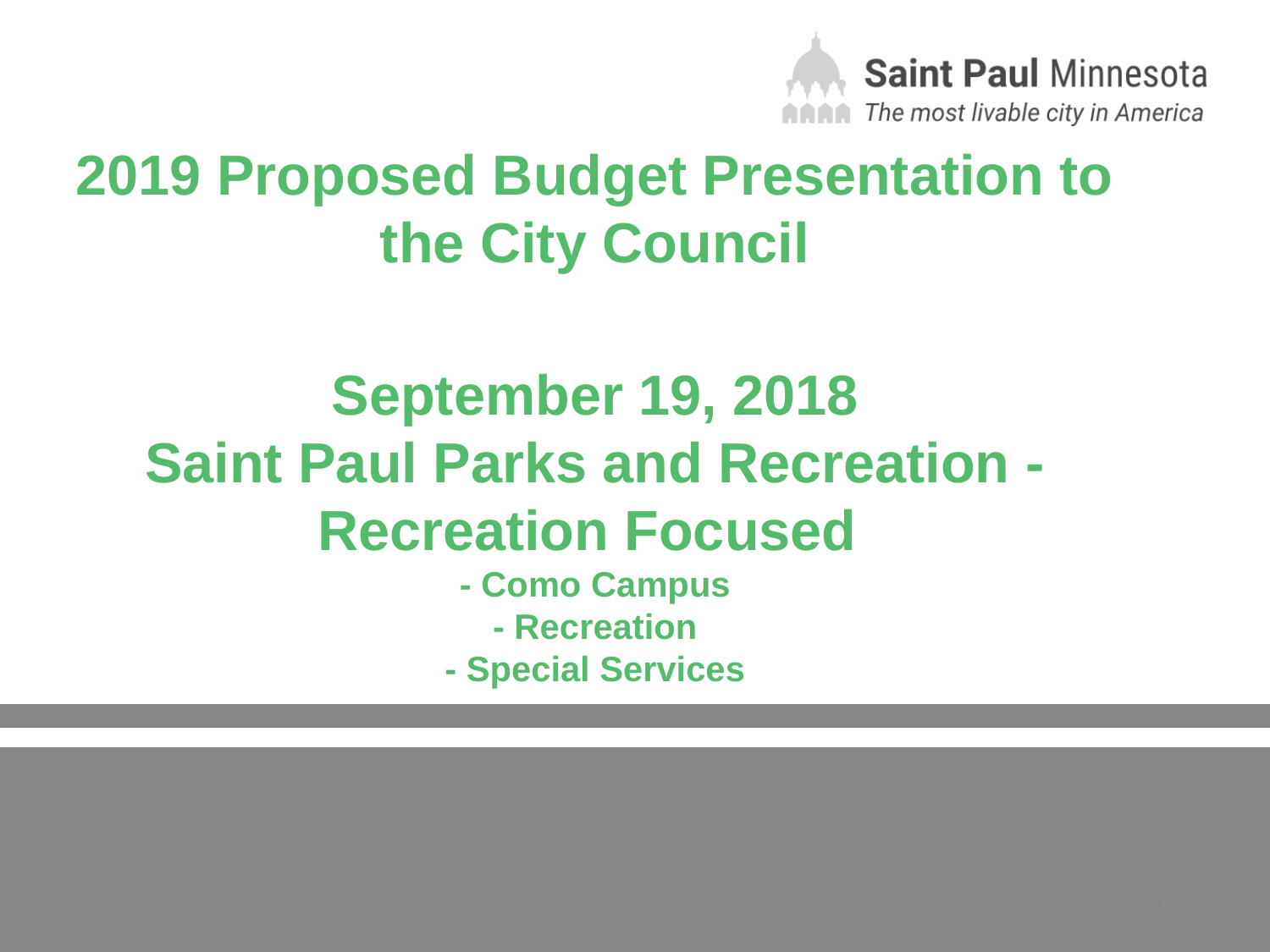

# 2019 Proposed Budget Presentation to the City Council September 19, 2018 Saint Paul Parks and Recreation - Recreation Focused - Como Campus - Recreation - Special Services
1